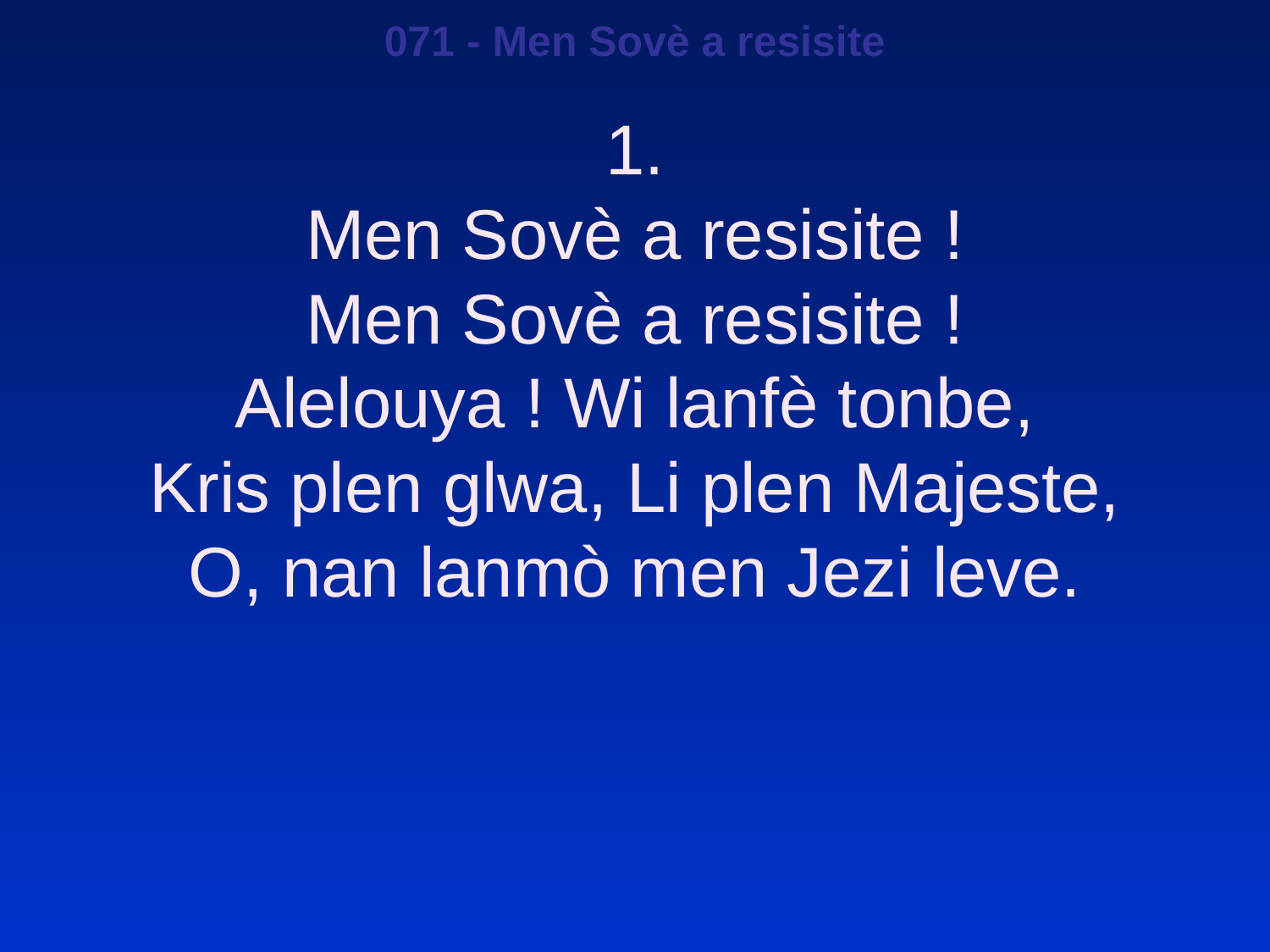

071 - Men Sovè a resisite
1.
Men Sovè a resisite !
Men Sovè a resisite !
Alelouya ! Wi lanfè tonbe,
Kris plen glwa, Li plen Majeste,
O, nan lanmò men Jezi leve.